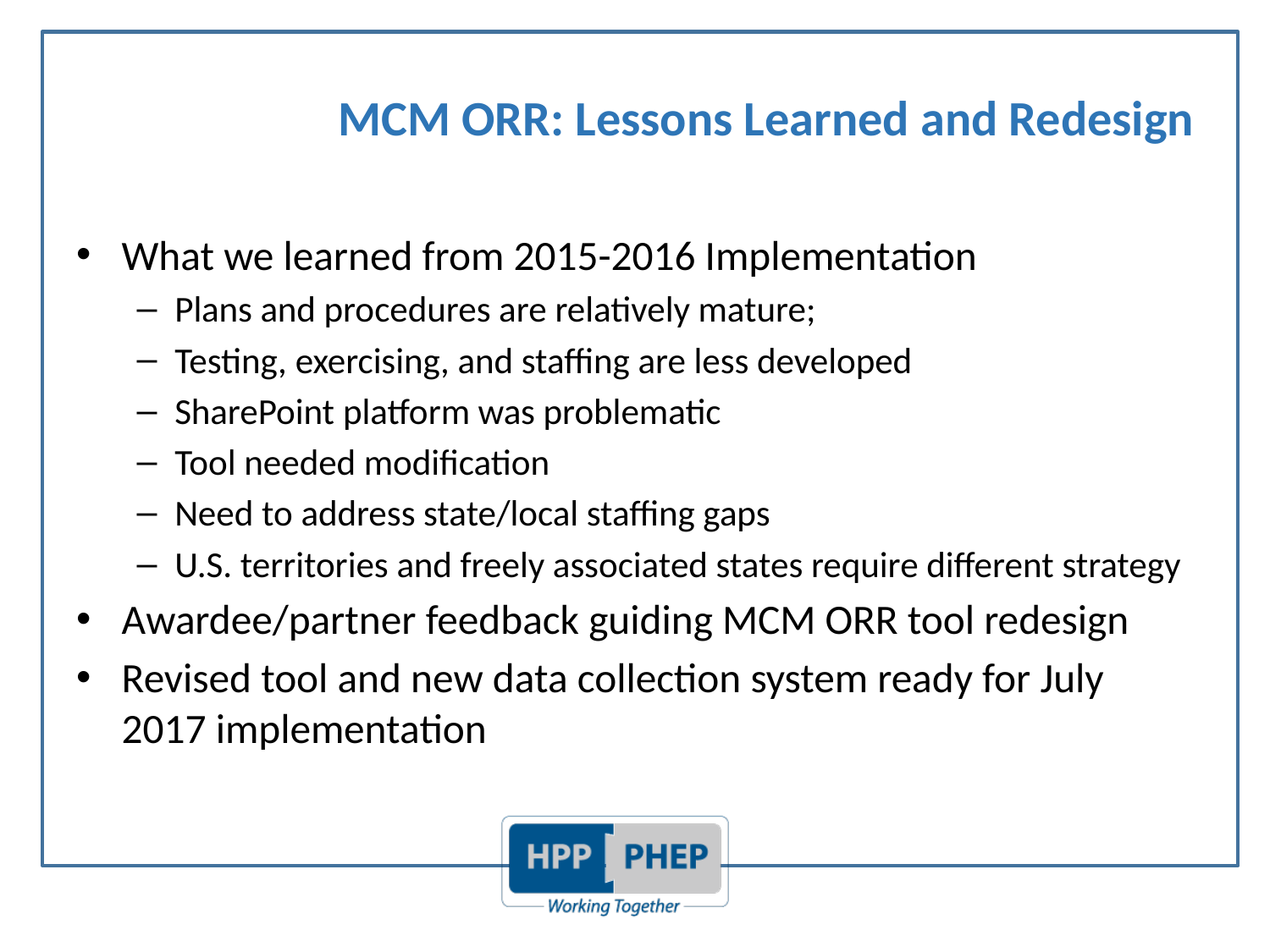

# MCM ORR: Lessons Learned and Redesign
What we learned from 2015-2016 Implementation
Plans and procedures are relatively mature;
Testing, exercising, and staffing are less developed
SharePoint platform was problematic
Tool needed modification
Need to address state/local staffing gaps
U.S. territories and freely associated states require different strategy
Awardee/partner feedback guiding MCM ORR tool redesign
Revised tool and new data collection system ready for July 2017 implementation